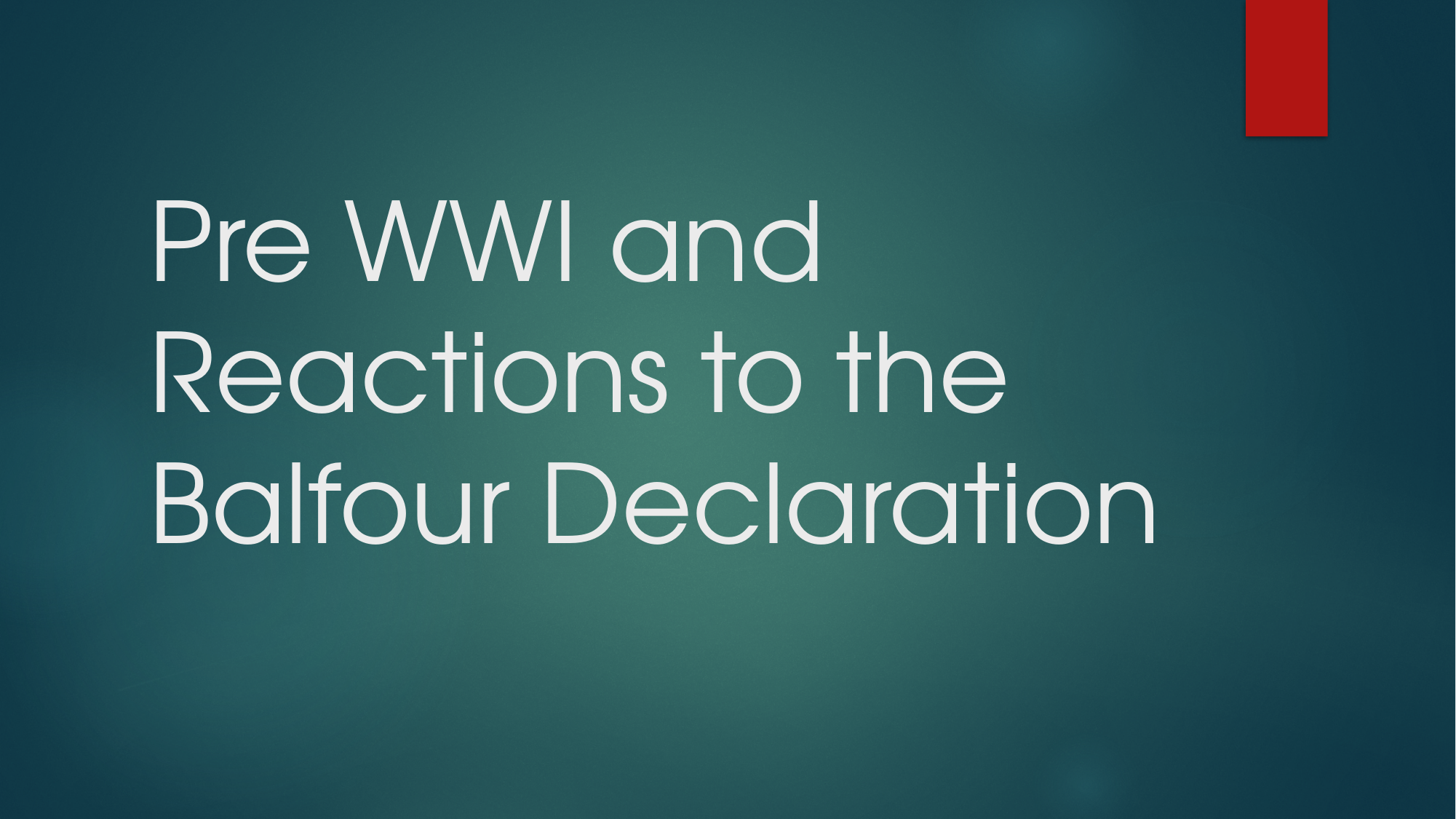

# Pre WWI and Reactions to the Balfour Declaration